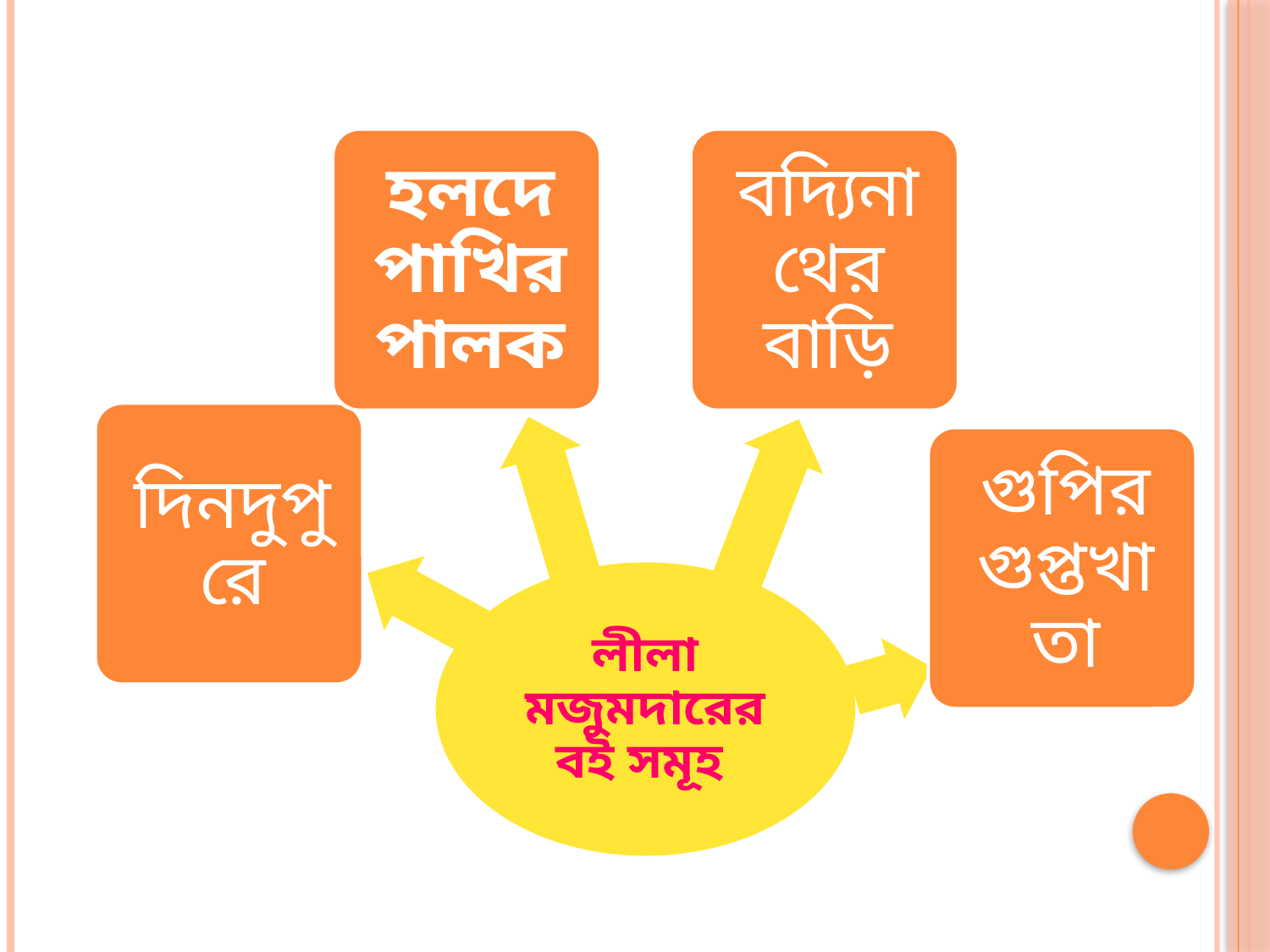

লীলা মজুমদারের বই সমূহ
দিনদুপুরে
হলদে পাখির পালক
বদ্যিনাথের বাড়ি
গুপির গুপ্তখাতা